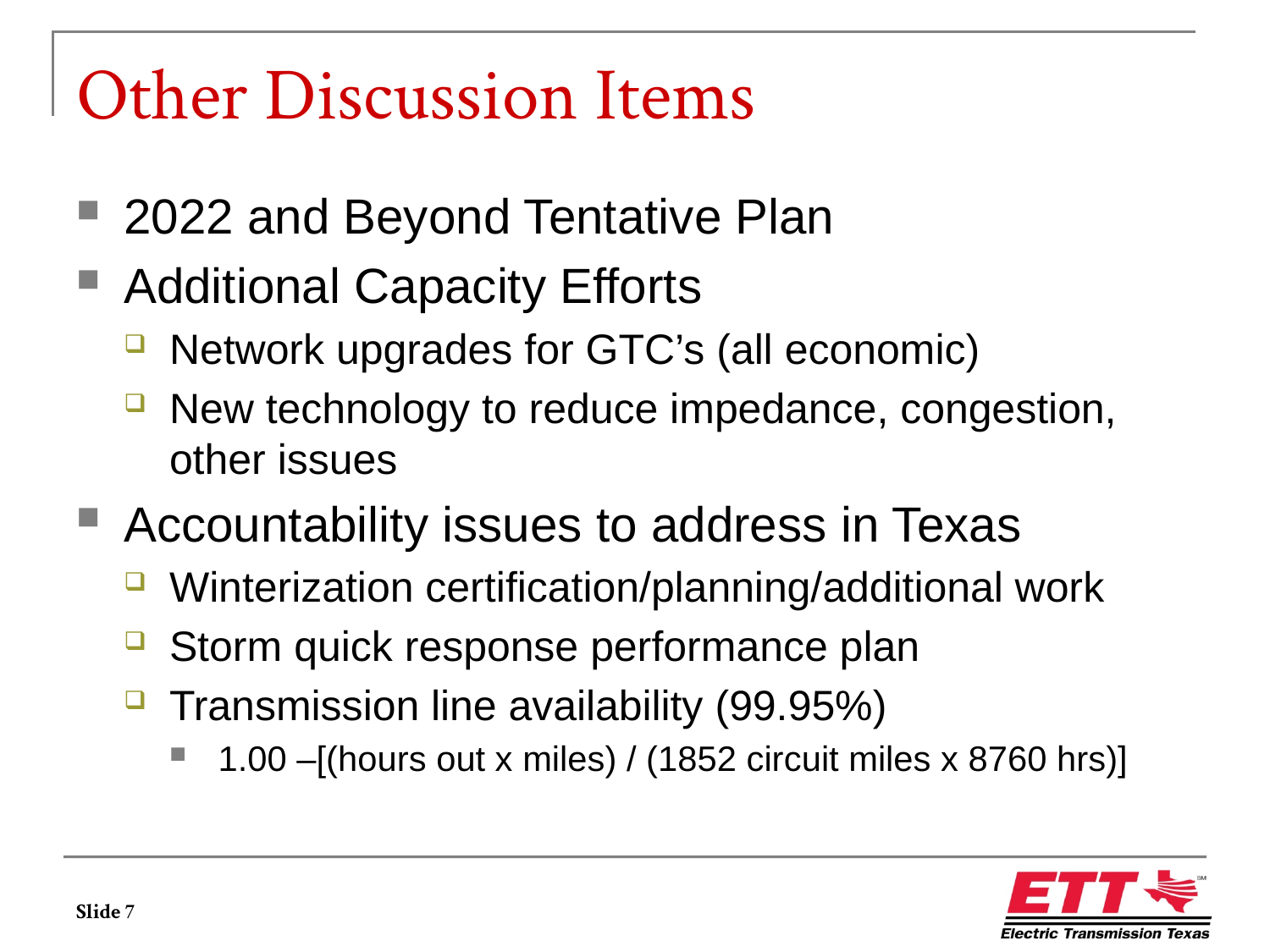

# Other Discussion Items
2022 and Beyond Tentative Plan
Additional Capacity Efforts
Network upgrades for GTC’s (all economic)
New technology to reduce impedance, congestion, other issues
Accountability issues to address in Texas
Winterization certification/planning/additional work
Storm quick response performance plan
Transmission line availability (99.95%)
1.00 –[(hours out x miles) / (1852 circuit miles x 8760 hrs)]

Slide 7